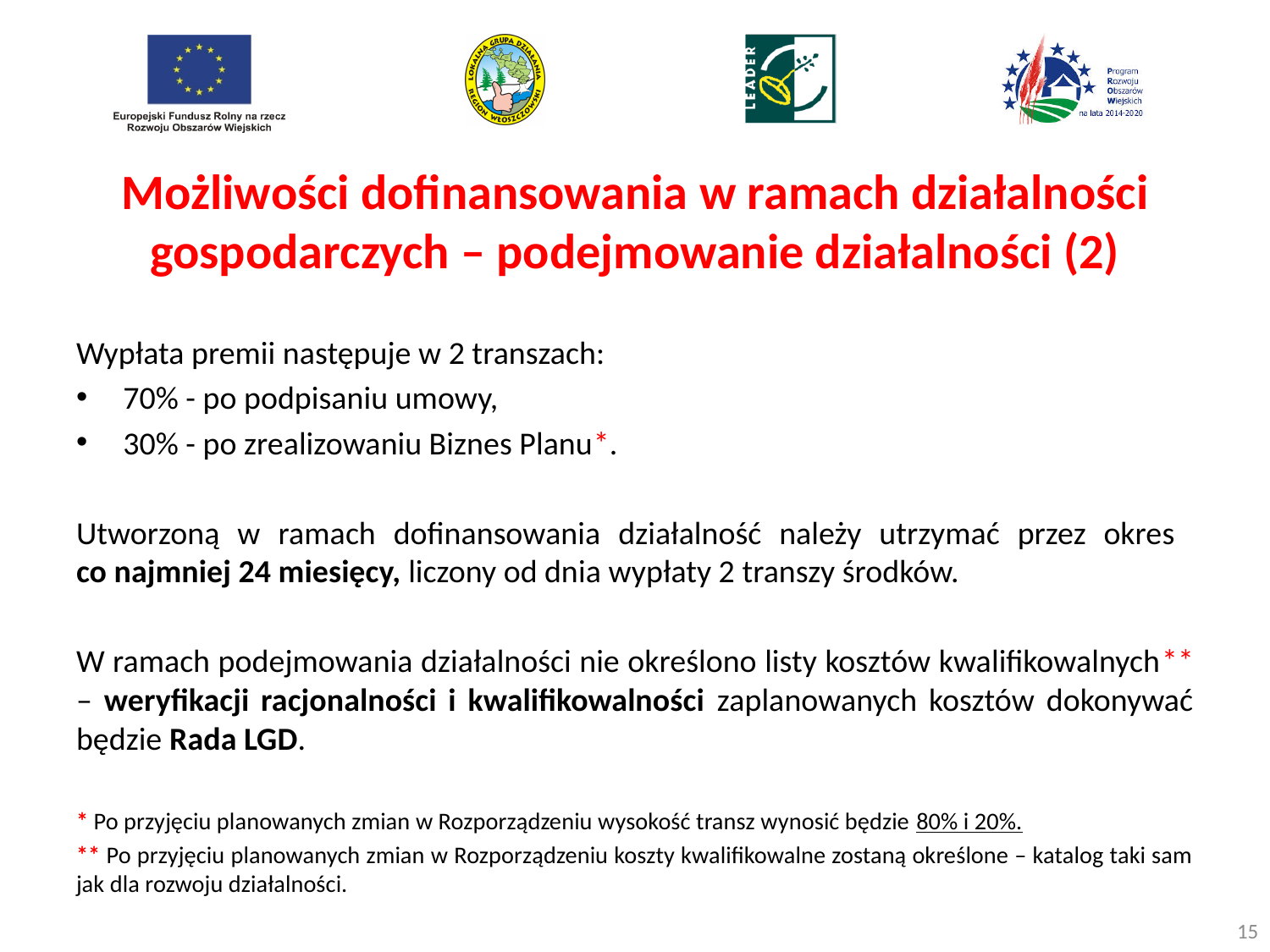

# Możliwości dofinansowania w ramach działalności gospodarczych – podejmowanie działalności (2)
Wypłata premii następuje w 2 transzach:
70% - po podpisaniu umowy,
30% - po zrealizowaniu Biznes Planu*.

Utworzoną w ramach dofinansowania działalność należy utrzymać przez okres
co najmniej 24 miesięcy, liczony od dnia wypłaty 2 transzy środków.

W ramach podejmowania działalności nie określono listy kosztów kwalifikowalnych** – weryfikacji racjonalności i kwalifikowalności zaplanowanych kosztów dokonywać będzie Rada LGD.

* Po przyjęciu planowanych zmian w Rozporządzeniu wysokość transz wynosić będzie 80% i 20%.
** Po przyjęciu planowanych zmian w Rozporządzeniu koszty kwalifikowalne zostaną określone – katalog taki sam jak dla rozwoju działalności.
15